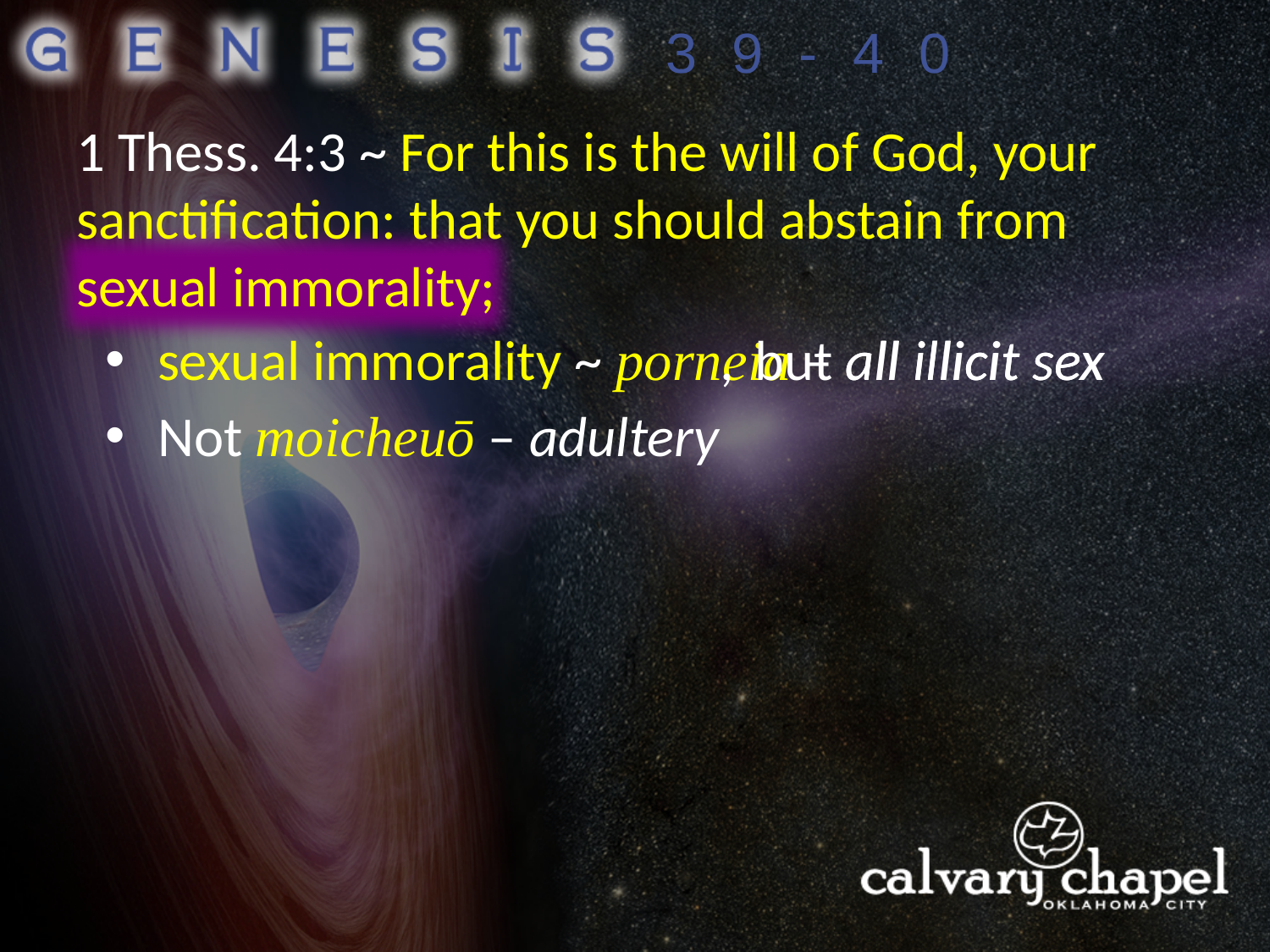

39-40
1 Thess. 4:3 ~ For this is the will of God, your sanctification: that you should abstain from sexual immorality;

 sexual immorality ~ porneia – all illicit sex
,  but all illicit sex
 Not moicheuō – adultery